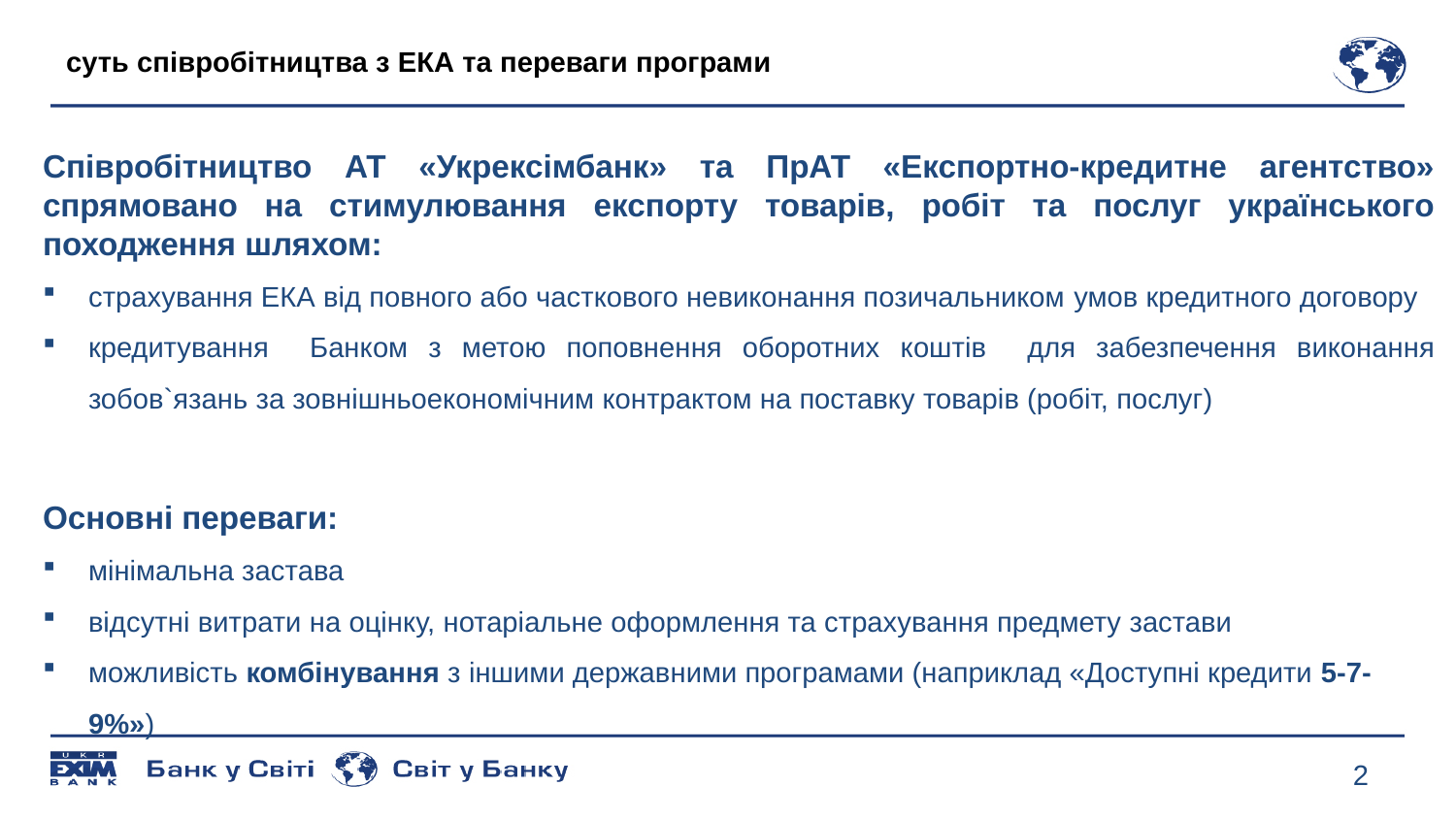

# суть співробітництва з ЕКА та переваги програми

Співробітництво АТ «Укрексімбанк» та ПрАТ «Експортно-кредитне агентство» спрямовано на стимулювання експорту товарів, робіт та послуг українського походження шляхом:
страхування ЕКА від повного або часткового невиконання позичальником умов кредитного договору
кредитування  Банком з метою поповнення оборотних коштів  для забезпечення виконання зобов`язань за зовнішньоекономічним контрактом на поставку товарів (робіт, послуг)

Основні переваги:
мінімальна застава
відсутні витрати на оцінку, нотаріальне оформлення та страхування предмету застави
можливість комбінування з іншими державними програмами (наприклад «Доступні кредити 5-7-9%»)
2